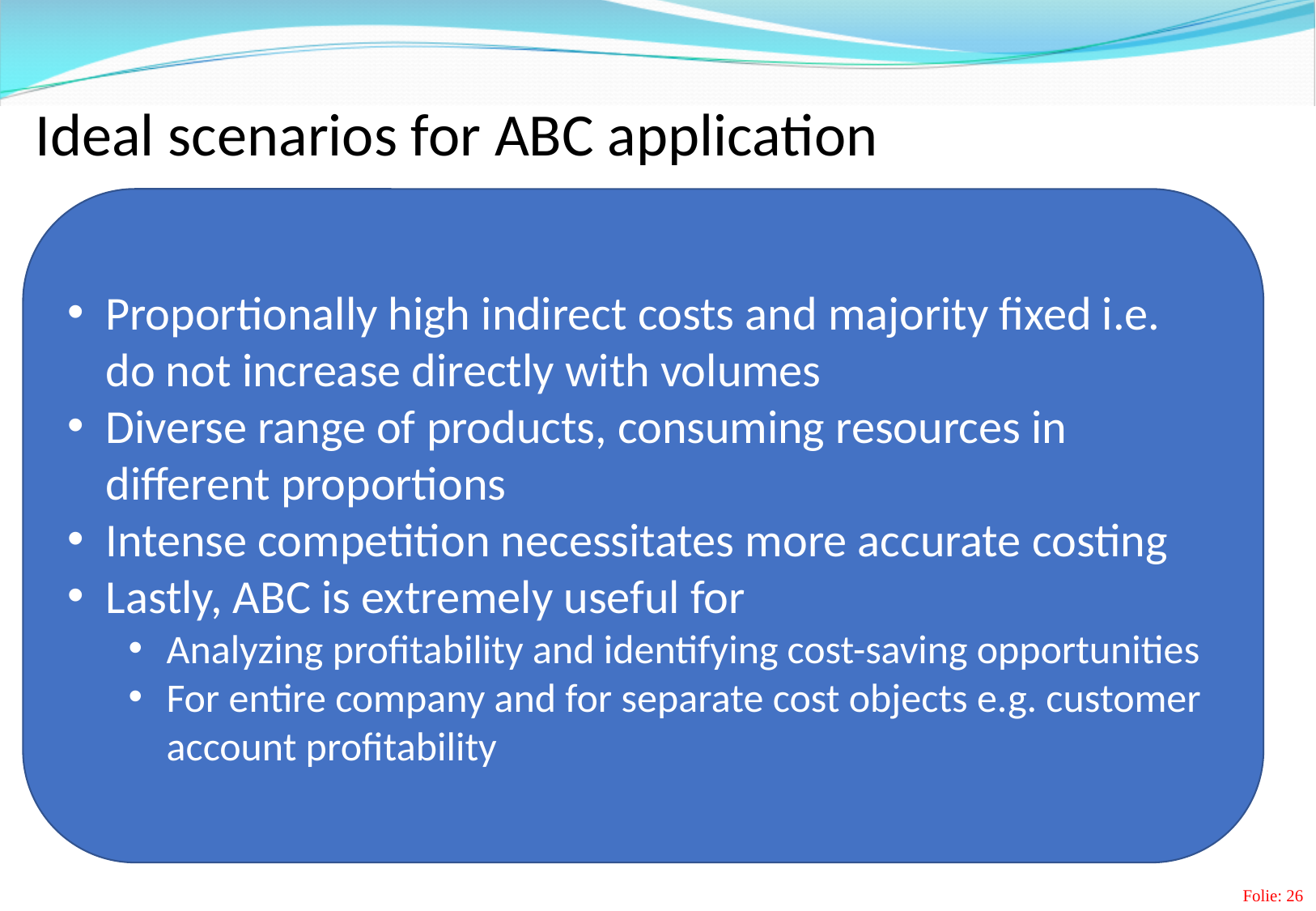

# Ideal scenarios for ABC application
Proportionally high indirect costs and majority fixed i.e. do not increase directly with volumes
Diverse range of products, consuming resources in different proportions
Intense competition necessitates more accurate costing
Lastly, ABC is extremely useful for
Analyzing profitability and identifying cost-saving opportunities
For entire company and for separate cost objects e.g. customer account profitability